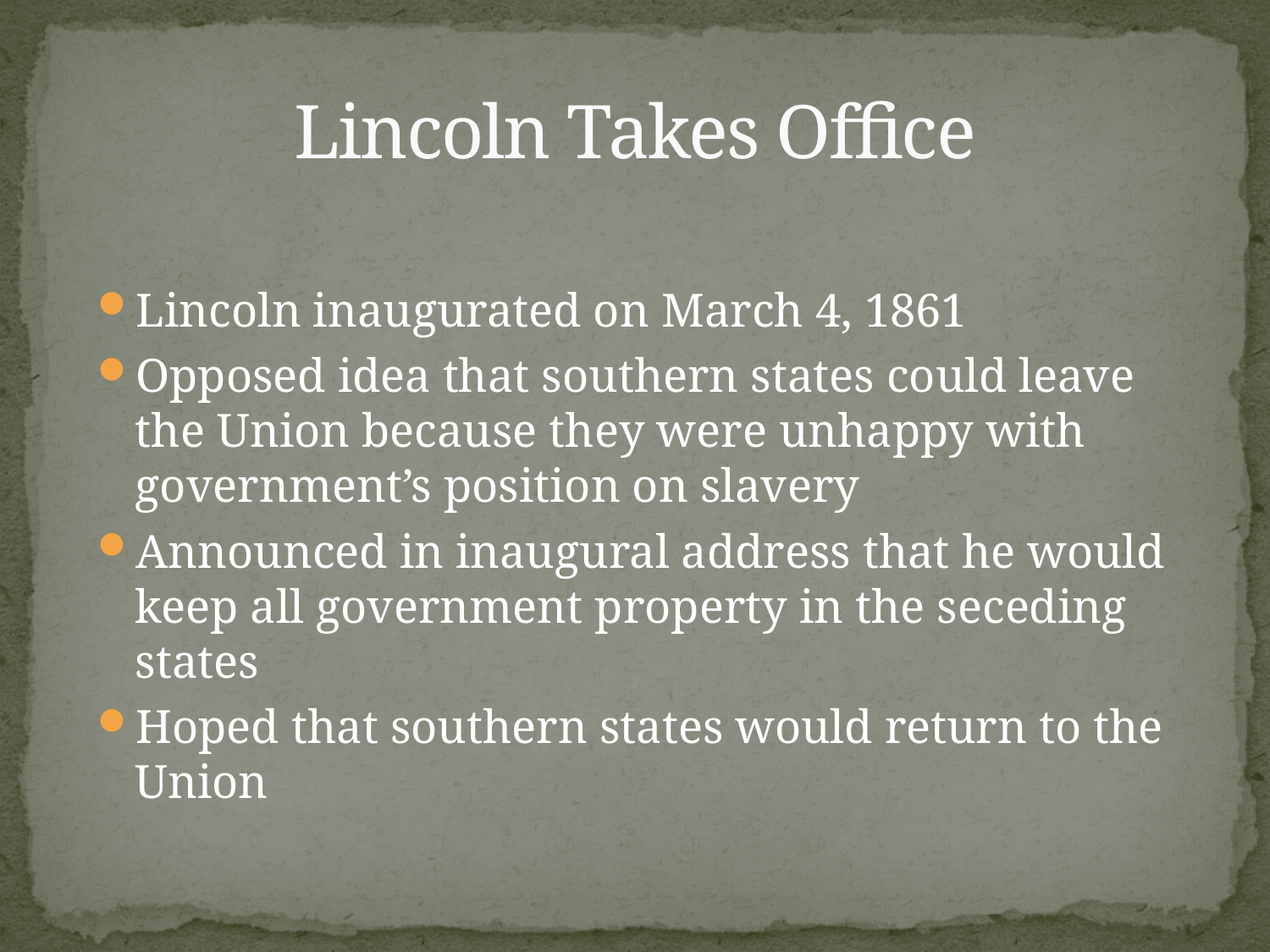

# Lincoln Takes Office
Lincoln inaugurated on March 4, 1861
Opposed idea that southern states could leave the Union because they were unhappy with government’s position on slavery
Announced in inaugural address that he would keep all government property in the seceding states
Hoped that southern states would return to the Union